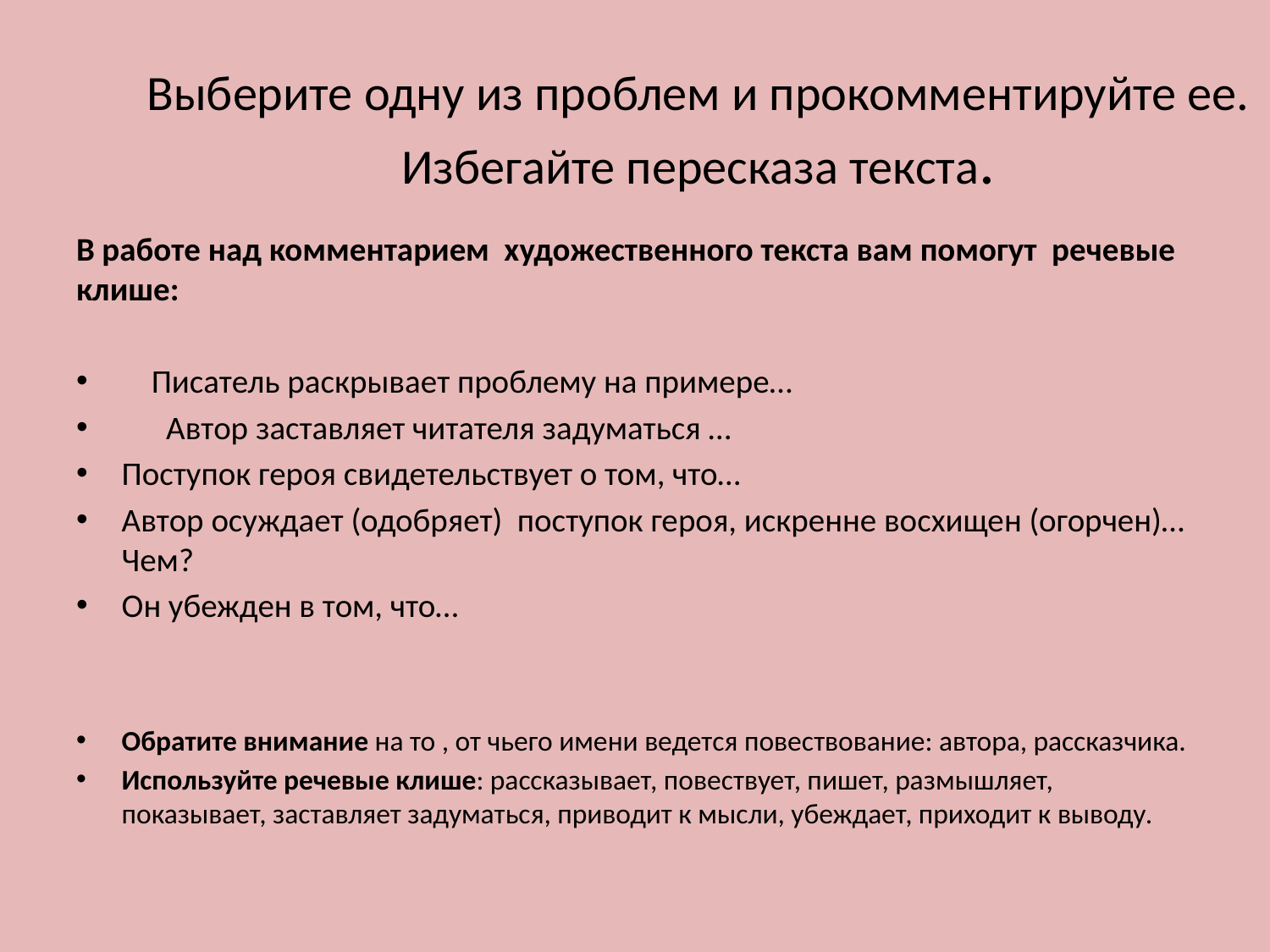

# Выберите одну из проблем и прокомментируйте ее. Избегайте пересказа текста.
В работе над комментарием  художественного текста вам помогут  речевые клише:

    Писатель раскрывает проблему на примере…
      Автор заставляет читателя задуматься …
Поступок героя свидетельствует о том, что…
Автор осуждает (одобряет)  поступок героя, искренне восхищен (огорчен)… Чем?
Он убежден в том, что…

Обратите внимание на то , от чьего имени ведется повествование: автора, рассказчика.
Используйте речевые клише: рассказывает, повествует, пишет, размышляет, показывает, заставляет задуматься, приводит к мысли, убеждает, приходит к выводу.